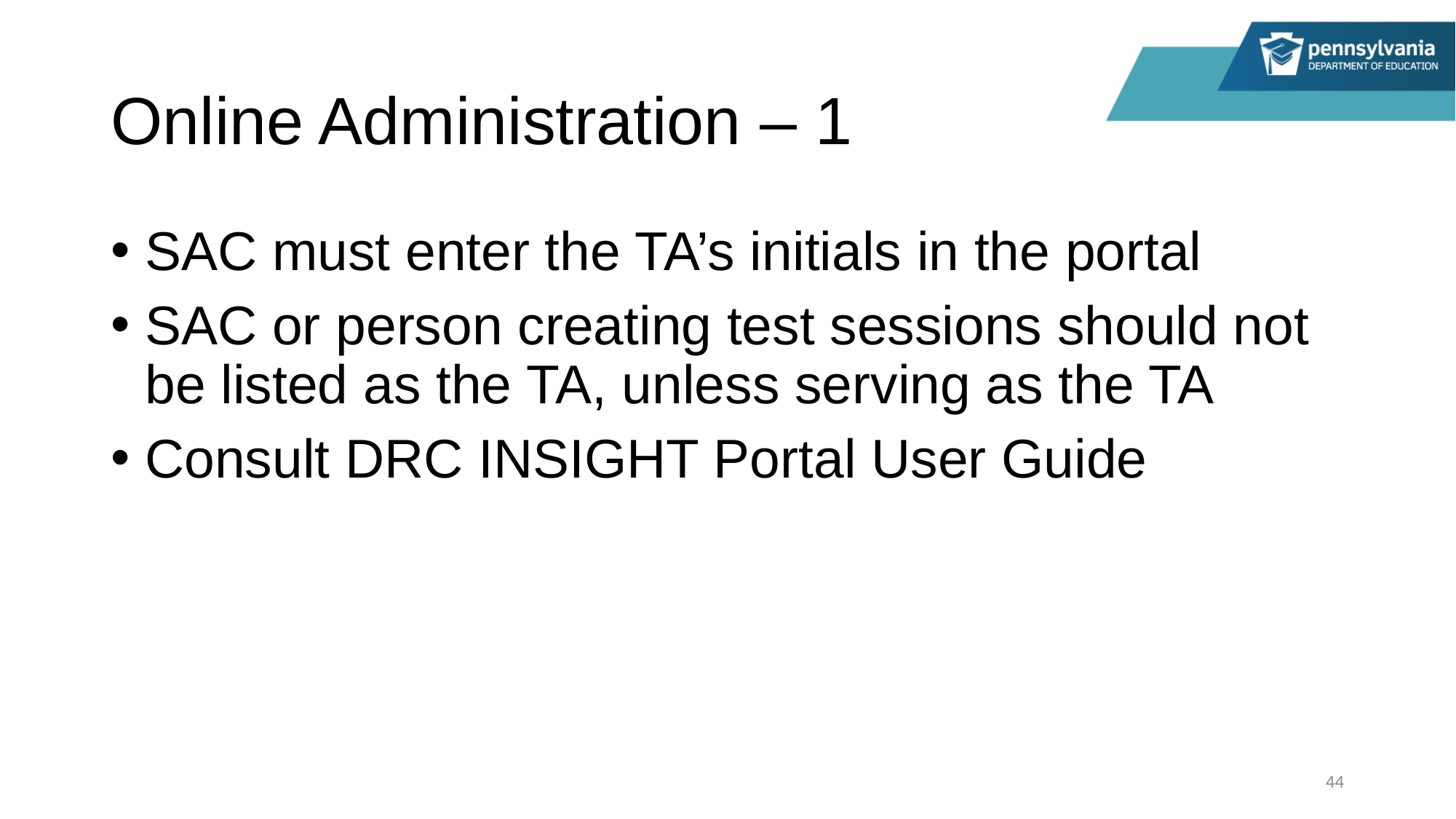

# Online Administration – 1
SAC must enter the TA’s initials in the portal
SAC or person creating test sessions should not be listed as the TA, unless serving as the TA
Consult DRC INSIGHT Portal User Guide

44